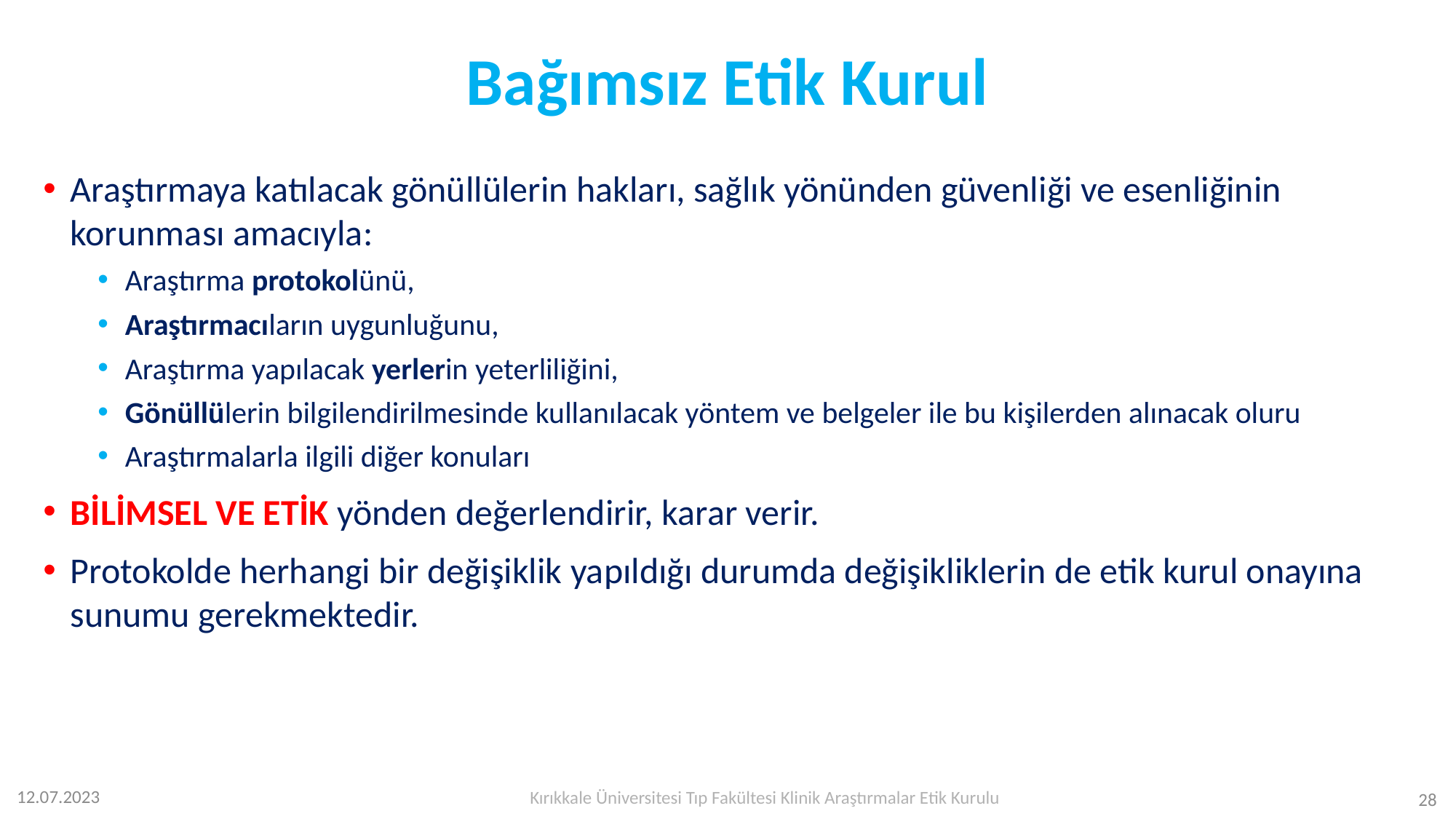

# Bağımsız Etik Kurul
Araştırmaya katılacak gönüllülerin hakları, sağlık yönünden güvenliği ve esenliğinin korunması amacıyla:
Araştırma protokolünü,
Araştırmacıların uygunluğunu,
Araştırma yapılacak yerlerin yeterliliğini,
Gönüllülerin bilgilendirilmesinde kullanılacak yöntem ve belgeler ile bu kişilerden alınacak oluru
Araştırmalarla ilgili diğer konuları
BİLİMSEL VE ETİK yönden değerlendirir, karar verir.
Protokolde herhangi bir değişiklik yapıldığı durumda değişikliklerin de etik kurul onayına sunumu gerekmektedir.
Kırıkkale Üniversitesi Tıp Fakültesi Klinik Araştırmalar Etik Kurulu
12.07.2023
28